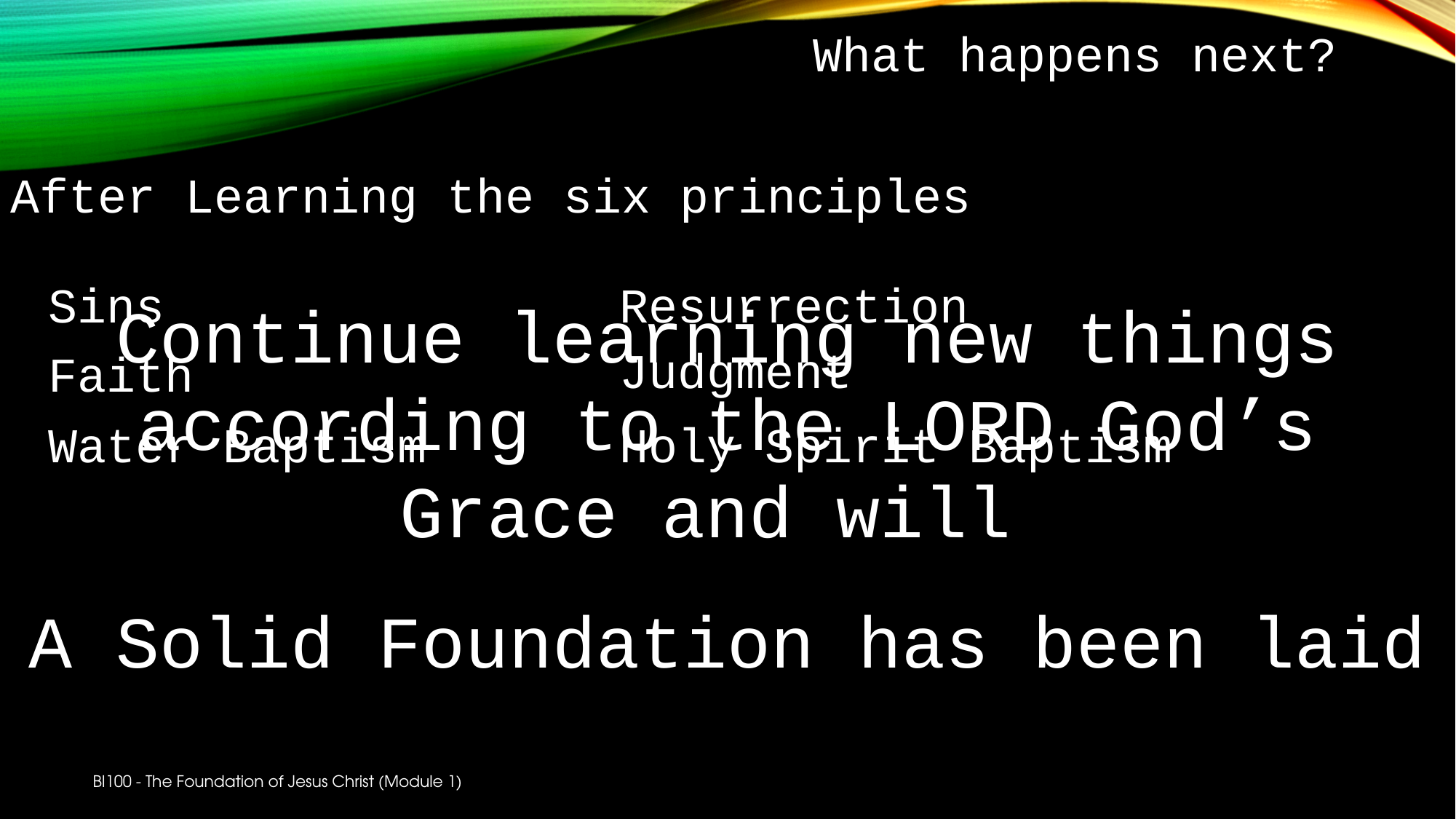

What happens next?
After Learning the six principles
Sins
Resurrection
Continue learning new things according to the LORD God’s Grace and will
Judgment
Faith
Water Baptism
Holy Spirit Baptism
A Solid Foundation has been laid
BI100 - The Foundation of Jesus Christ (Module 1)